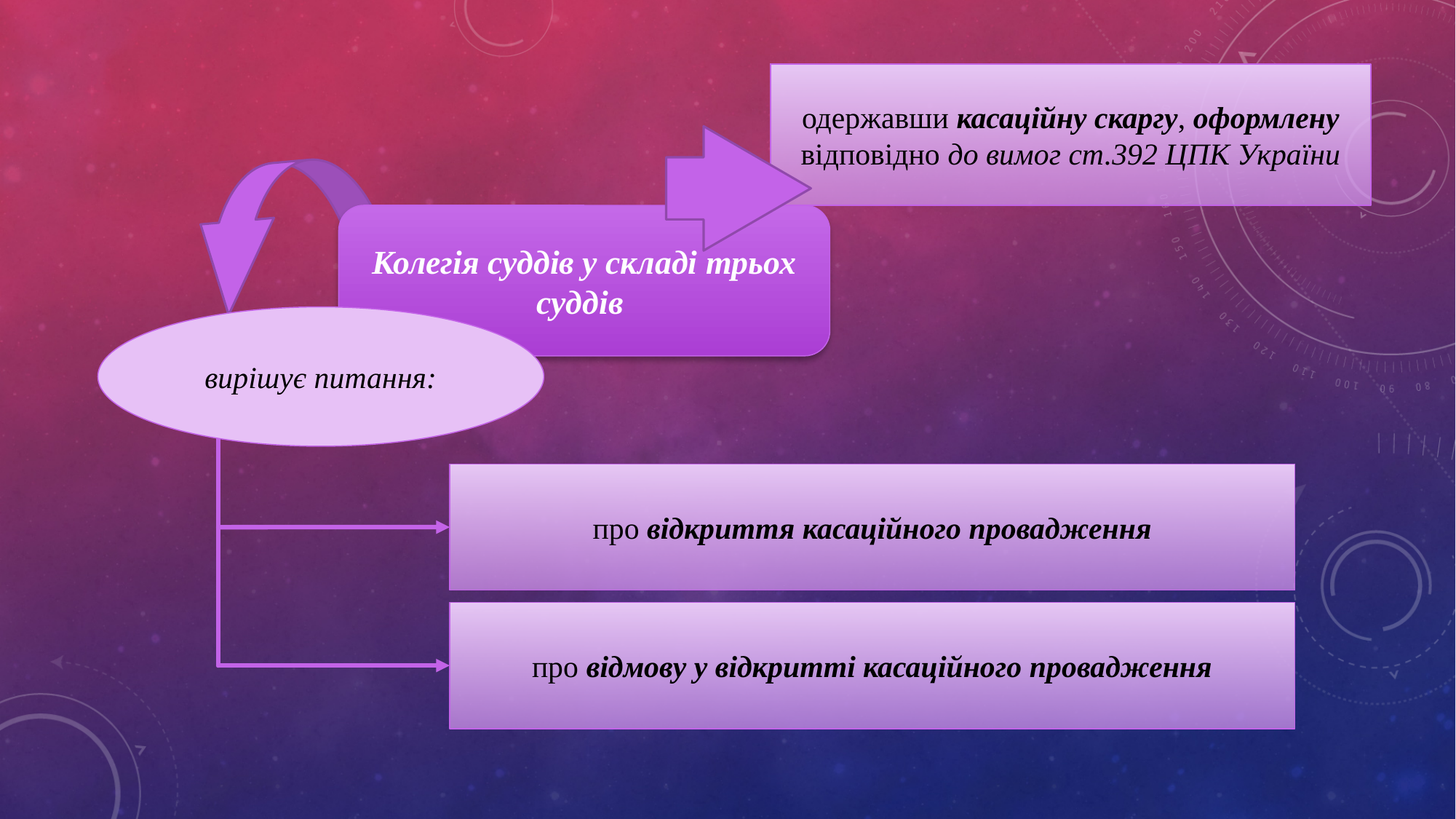

одержавши касаційну скаргу, оформлену відповідно до вимог ст.392 ЦПК України

Колегія суддів у складі трьох суддів
вирішує питання:
про відкриття касаційного провадження
про відмову у відкритті касаційного провадження